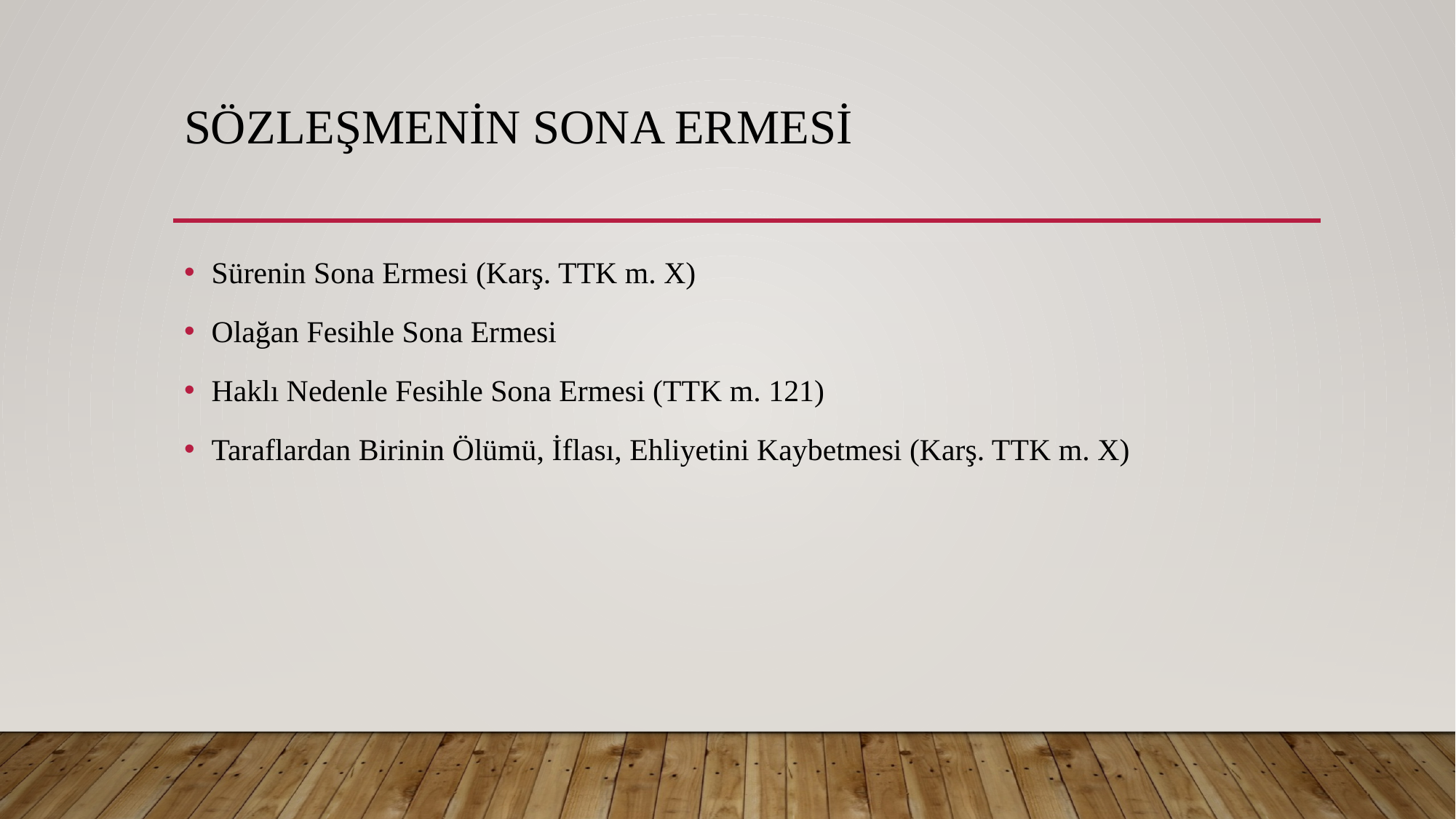

# Sözleşmenin SONA ermesi
Sürenin Sona Ermesi (Karş. TTK m. X)
Olağan Fesihle Sona Ermesi
Haklı Nedenle Fesihle Sona Ermesi (TTK m. 121)
Taraflardan Birinin Ölümü, İflası, Ehliyetini Kaybetmesi (Karş. TTK m. X)